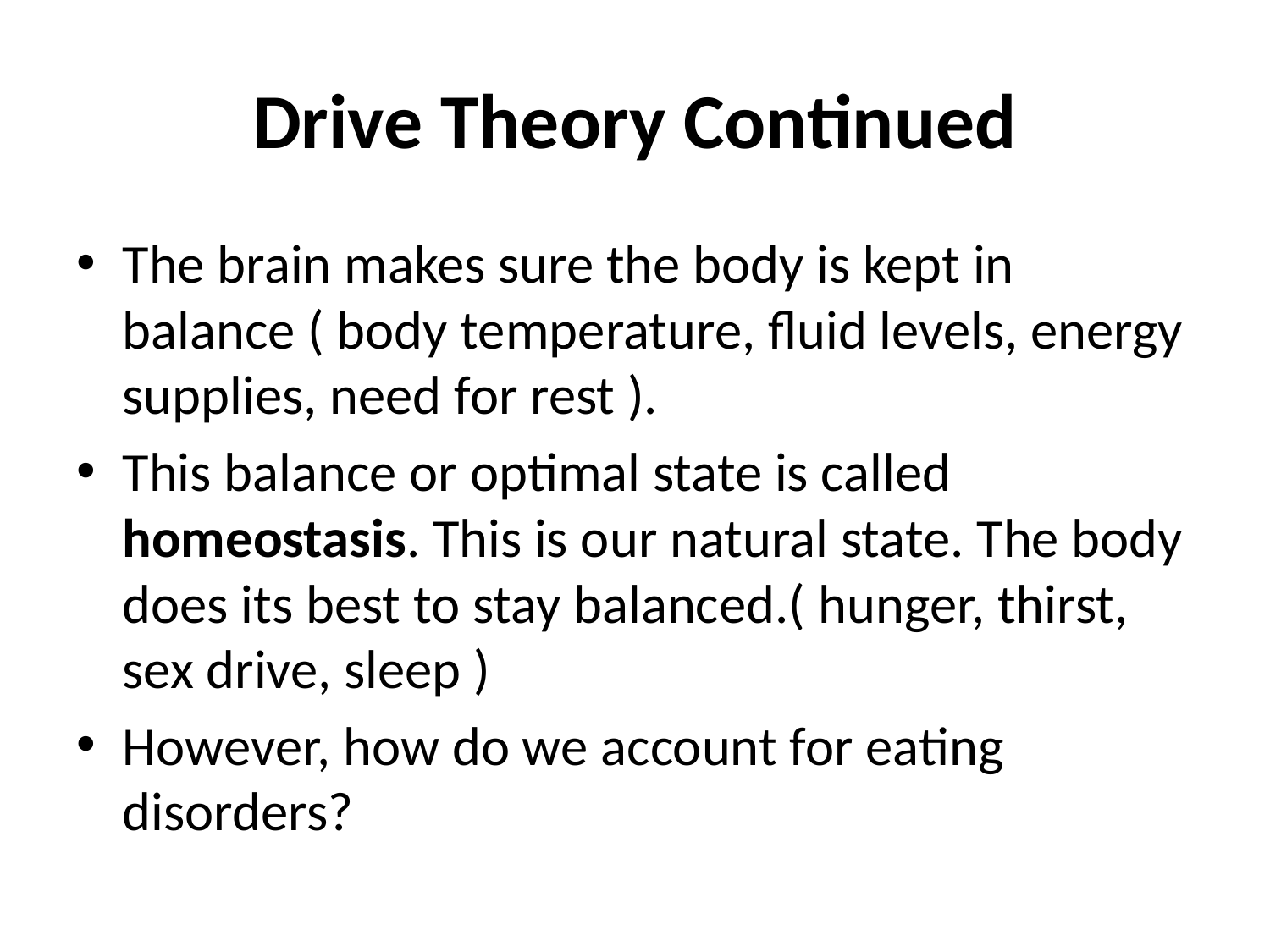

# Drive Theory Continued
The brain makes sure the body is kept in balance ( body temperature, fluid levels, energy supplies, need for rest ).
This balance or optimal state is called homeostasis. This is our natural state. The body does its best to stay balanced.( hunger, thirst, sex drive, sleep )
However, how do we account for eating disorders?